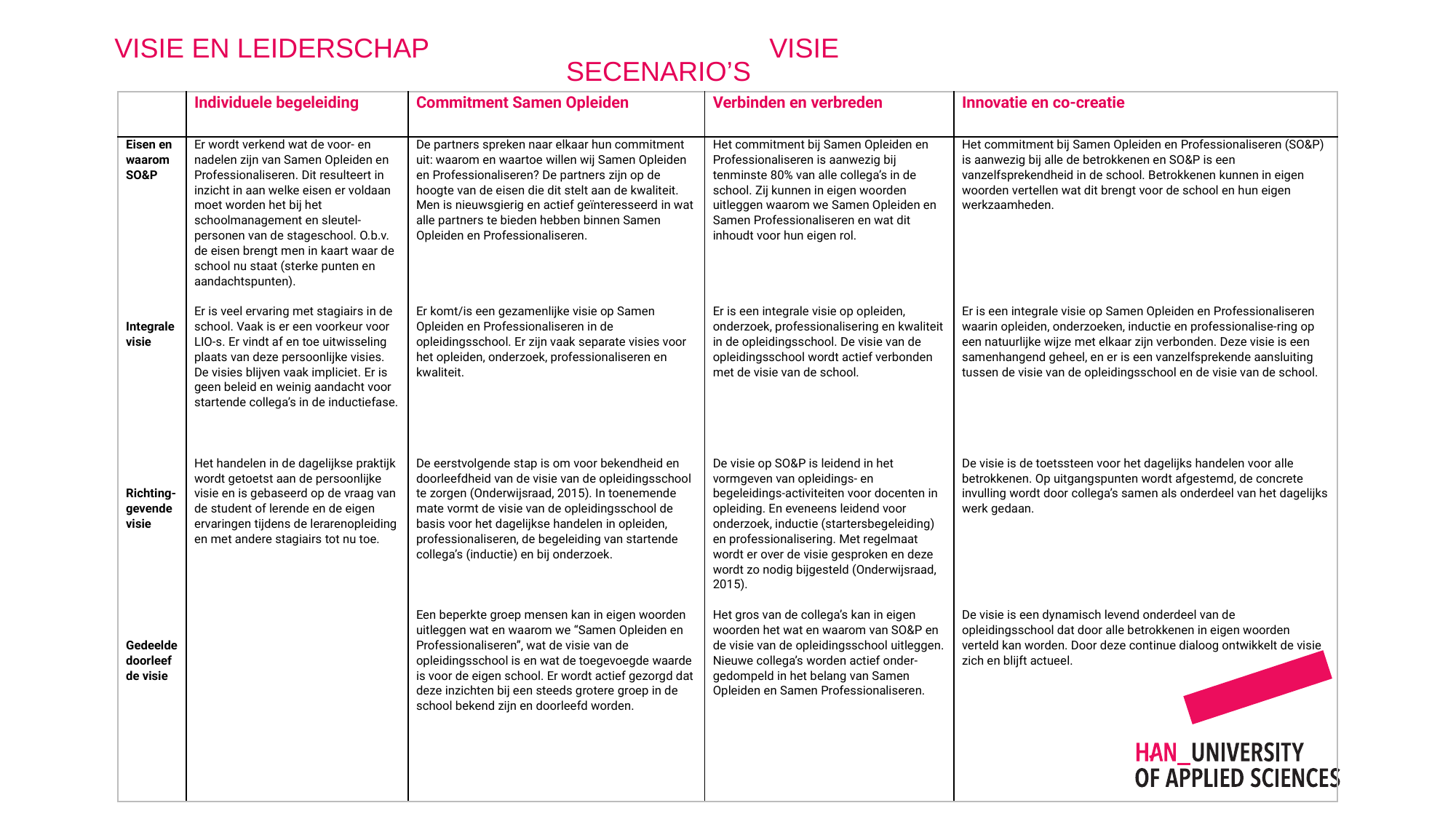

Visie en leiderschap		                     	Visie									  SEcenario’s
|  | Individuele begeleiding | Commitment Samen Opleiden | Verbinden en verbreden | Innovatie en co-creatie |
| --- | --- | --- | --- | --- |
| Eisen en waarom SO&P Integrale visie Richting- gevende visie Gedeelde doorleefde visie | Er wordt verkend wat de voor- en nadelen zijn van Samen Opleiden en Professionaliseren. Dit resulteert in inzicht in aan welke eisen er voldaan moet worden het bij het schoolmanagement en sleutel-personen van de stageschool. O.b.v. de eisen brengt men in kaart waar de school nu staat (sterke punten en aandachtspunten).   Er is veel ervaring met stagiairs in de school. Vaak is er een voorkeur voor LIO-s. Er vindt af en toe uitwisseling plaats van deze persoonlijke visies. De visies blijven vaak impliciet. Er is geen beleid en weinig aandacht voor startende collega’s in de inductiefase. Het handelen in de dagelijkse praktijk wordt getoetst aan de persoonlijke visie en is gebaseerd op de vraag van de student of lerende en de eigen ervaringen tijdens de lerarenopleiding en met andere stagiairs tot nu toe. | De partners spreken naar elkaar hun commitment uit: waarom en waartoe willen wij Samen Opleiden en Professionaliseren? De partners zijn op de hoogte van de eisen die dit stelt aan de kwaliteit. Men is nieuwsgierig en actief geïnteresseerd in wat alle partners te bieden hebben binnen Samen Opleiden en Professionaliseren. Er komt/is een gezamenlijke visie op Samen Opleiden en Professionaliseren in de opleidingsschool. Er zijn vaak separate visies voor het opleiden, onderzoek, professionaliseren en kwaliteit. De eerstvolgende stap is om voor bekendheid en doorleefdheid van de visie van de opleidingsschool te zorgen (Onderwijsraad, 2015). In toenemende mate vormt de visie van de opleidingsschool de basis voor het dagelijkse handelen in opleiden, professionaliseren, de begeleiding van startende collega’s (inductie) en bij onderzoek. Een beperkte groep mensen kan in eigen woorden uitleggen wat en waarom we “Samen Opleiden en Professionaliseren”, wat de visie van de opleidingsschool is en wat de toegevoegde waarde is voor de eigen school. Er wordt actief gezorgd dat deze inzichten bij een steeds grotere groep in de school bekend zijn en doorleefd worden. | Het commitment bij Samen Opleiden en Professionaliseren is aanwezig bij tenminste 80% van alle collega’s in de school. Zij kunnen in eigen woorden uitleggen waarom we Samen Opleiden en Samen Professionaliseren en wat dit inhoudt voor hun eigen rol. Er is een integrale visie op opleiden, onderzoek, professionalisering en kwaliteit in de opleidingsschool. De visie van de opleidingsschool wordt actief verbonden met de visie van de school. De visie op SO&P is leidend in het vormgeven van opleidings- en begeleidings-activiteiten voor docenten in opleiding. En eveneens leidend voor onderzoek, inductie (startersbegeleiding) en professionalisering. Met regelmaat wordt er over de visie gesproken en deze wordt zo nodig bijgesteld (Onderwijsraad, 2015). Het gros van de collega’s kan in eigen woorden het wat en waarom van SO&P en de visie van de opleidingsschool uitleggen. Nieuwe collega’s worden actief onder-gedompeld in het belang van Samen Opleiden en Samen Professionaliseren. | Het commitment bij Samen Opleiden en Professionaliseren (SO&P) is aanwezig bij alle de betrokkenen en SO&P is een vanzelfsprekendheid in de school. Betrokkenen kunnen in eigen woorden vertellen wat dit brengt voor de school en hun eigen werkzaamheden.   Er is een integrale visie op Samen Opleiden en Professionaliseren waarin opleiden, onderzoeken, inductie en professionalise-ring op een natuurlijke wijze met elkaar zijn verbonden. Deze visie is een samenhangend geheel, en er is een vanzelfsprekende aansluiting tussen de visie van de opleidingsschool en de visie van de school.   De visie is de toetssteen voor het dagelijks handelen voor alle betrokkenen. Op uitgangspunten wordt afgestemd, de concrete invulling wordt door collega’s samen als onderdeel van het dagelijks werk gedaan. De visie is een dynamisch levend onderdeel van de opleidingsschool dat door alle betrokkenen in eigen woorden verteld kan worden. Door deze continue dialoog ontwikkelt de visie zich en blijft actueel. |